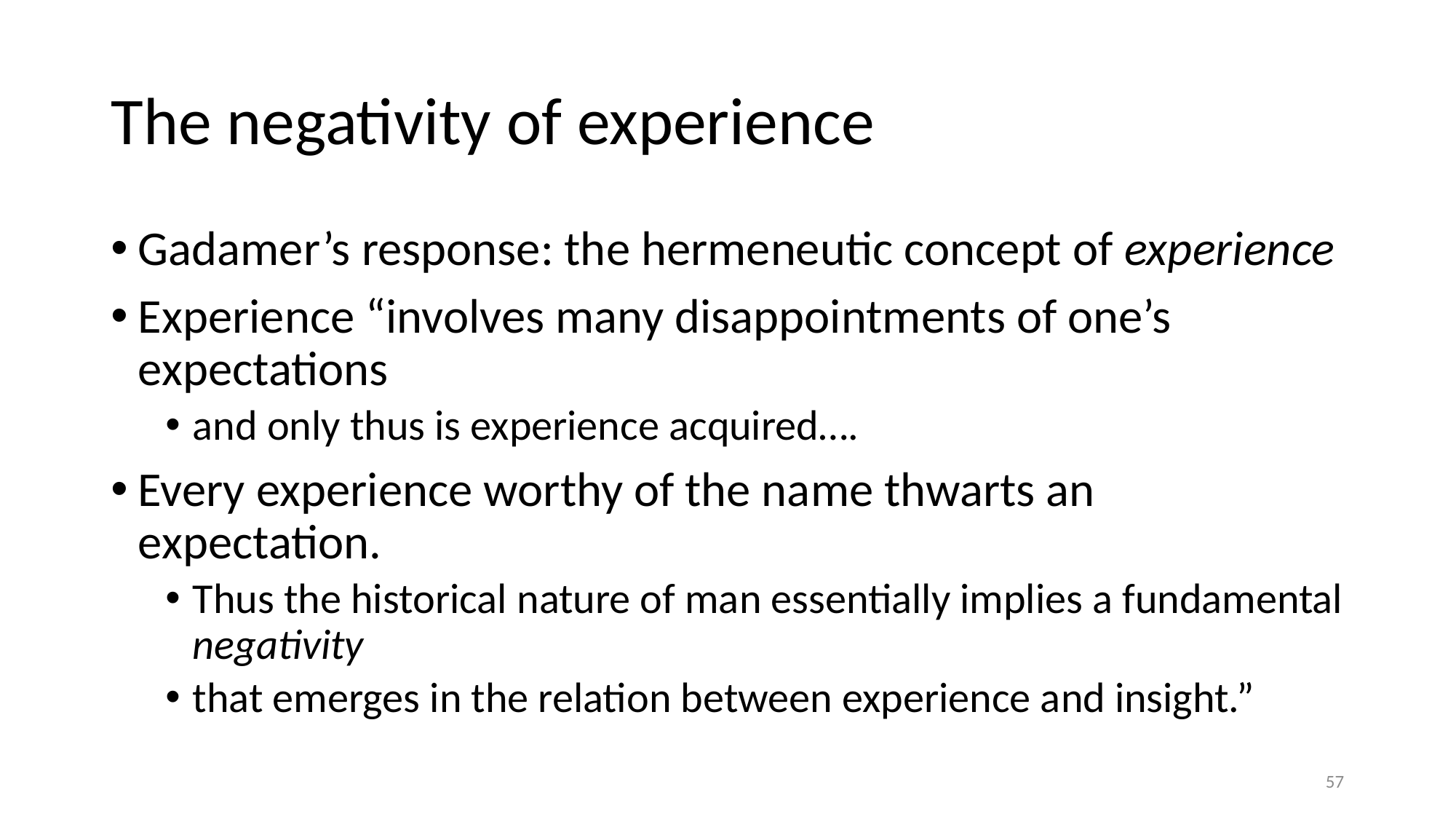

# The negativity of experience
Gadamer’s response: the hermeneutic concept of experience
Experience “involves many disappointments of one’s expectations
and only thus is experience acquired….
Every experience worthy of the name thwarts an expectation.
Thus the historical nature of man essentially implies a fundamental negativity
that emerges in the relation between experience and insight.”
57